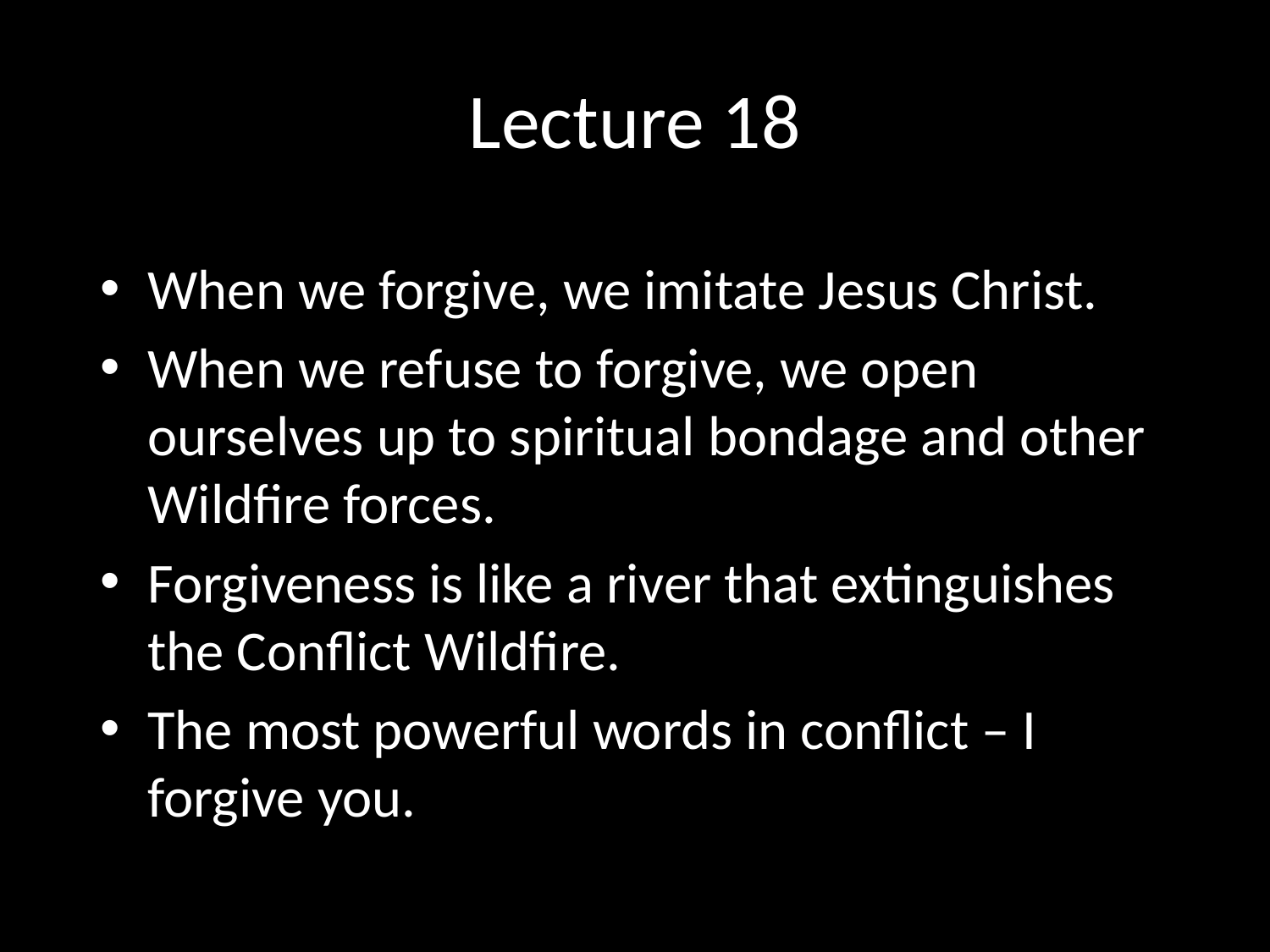

# Lecture 18
When we forgive, we imitate Jesus Christ.
When we refuse to forgive, we open ourselves up to spiritual bondage and other Wildfire forces.
Forgiveness is like a river that extinguishes the Conflict Wildfire.
The most powerful words in conflict – I forgive you.